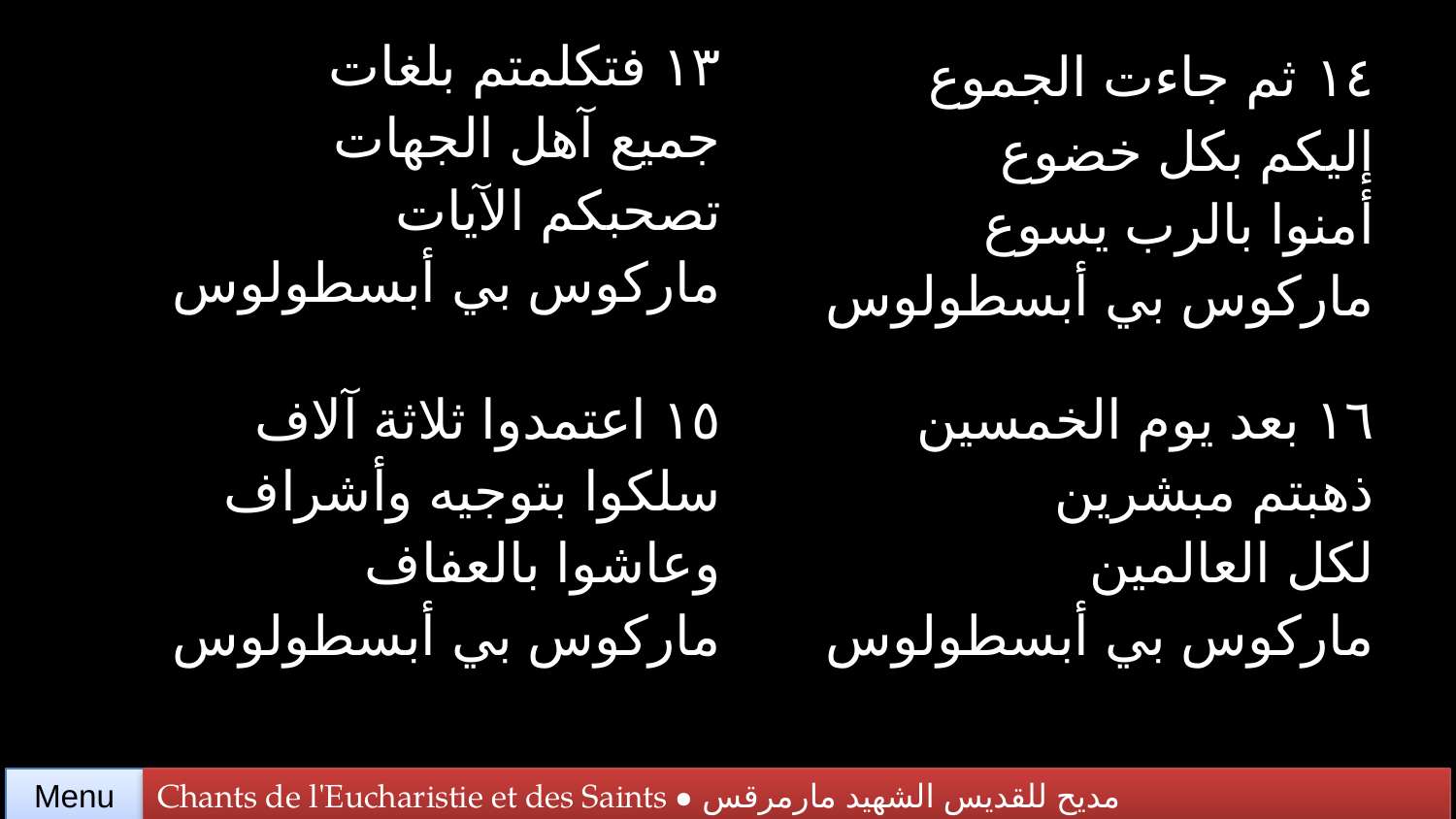

| ١٣ فتكلمتم بلغات جميع آهل الجهات تصحبكم الآيات ماركوس بي أبسطولوس | ١٤ ثم جاءت الجموع إليكم بكل خضوع أمنوا بالرب يسوع ماركوس بي أبسطولوس |
| --- | --- |
| ١٥ اعتمدوا ثلاثة آلاف سلكوا بتوجيه وأشراف وعاشوا بالعفاف ماركوس بي أبسطولوس | ١٦ بعد يوم الخمسين ذهبتم مبشرين لكل العالمين ماركوس بي أبسطولوس |

Chants de l'Eucharistie et des Saints • مديح للقديس الشهيد مارمرقس
Menu